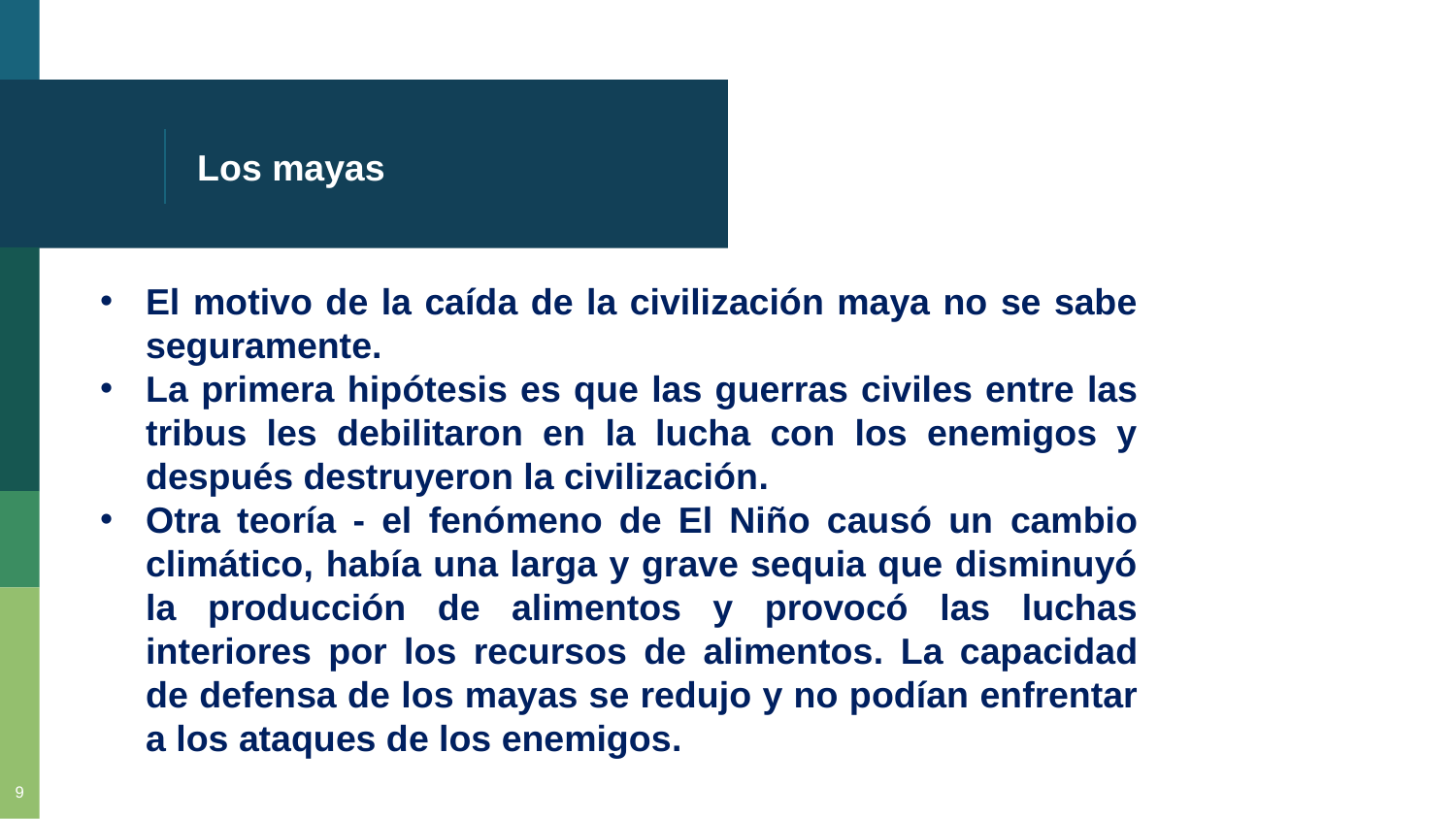

# Los mayas
El motivo de la caída de la civilización maya no se sabe seguramente.
La primera hipótesis es que las guerras civiles entre las tribus les debilitaron en la lucha con los enemigos y después destruyeron la civilización.
Otra teoría - el fenómeno de El Niño causó un cambio climático, había una larga y grave sequia que disminuyó la producción de alimentos y provocó las luchas interiores por los recursos de alimentos. La capacidad de defensa de los mayas se redujo y no podían enfrentar a los ataques de los enemigos.
9